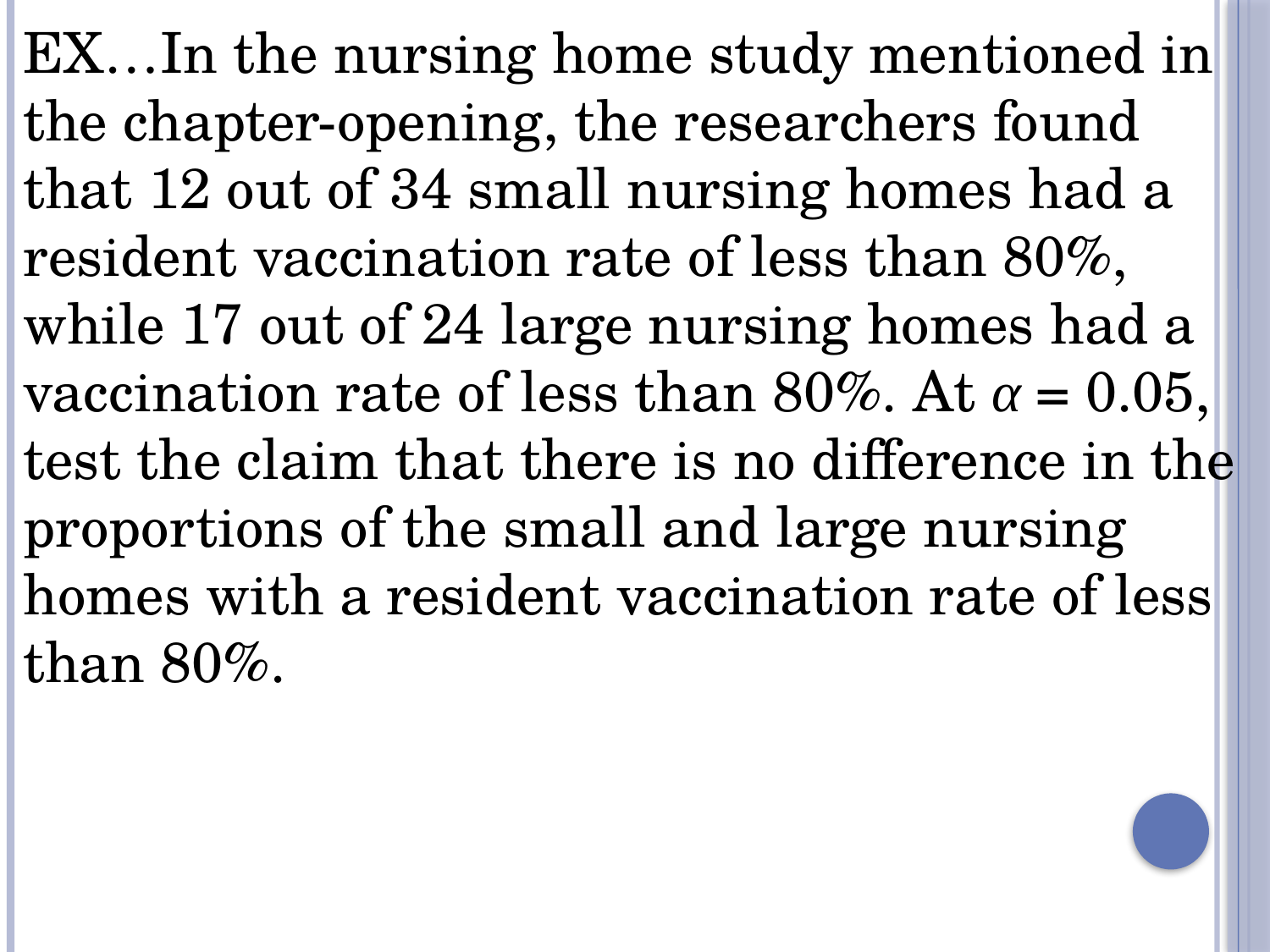

EX…In the nursing home study mentioned in the chapter-opening, the researchers found that 12 out of 34 small nursing homes had a resident vaccination rate of less than 80%, while 17 out of 24 large nursing homes had a vaccination rate of less than 80%. At α = 0.05, test the claim that there is no difference in the proportions of the small and large nursing homes with a resident vaccination rate of less than 80%.